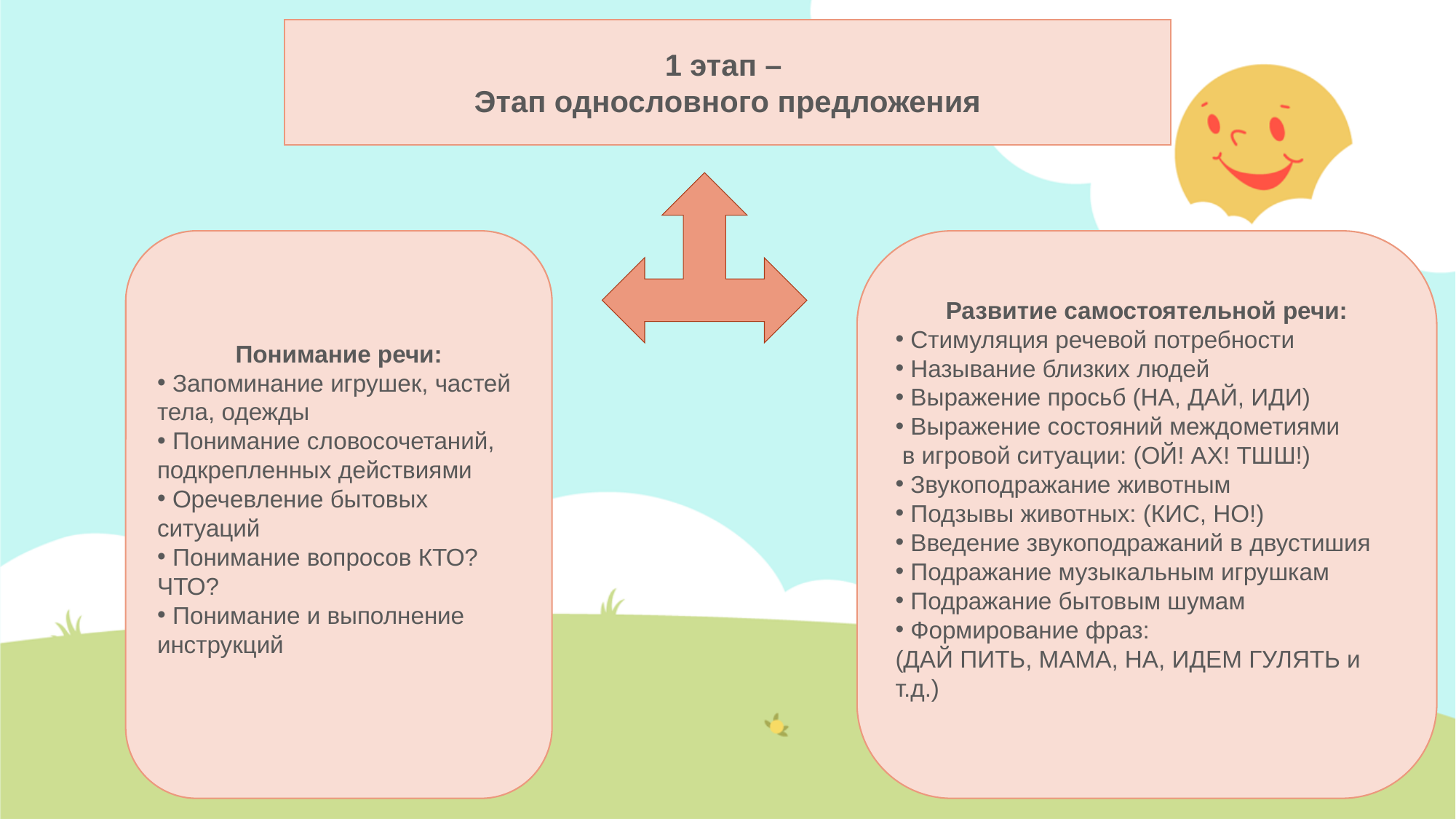

1 этап –
Этап однословного предложения

Понимание речи:
 Запоминание игрушек, частей тела, одежды
 Понимание словосочетаний, подкрепленных действиями
 Оречевление бытовых ситуаций
 Понимание вопросов КТО? ЧТО?
 Понимание и выполнение инструкций

Развитие самостоятельной речи:
 Стимуляция речевой потребности
 Называние близких людей
 Выражение просьб (НА, ДАЙ, ИДИ)
 Выражение состояний междометиями
 в игровой ситуации: (ОЙ! АХ! ТШШ!)
 Звукоподражание животным
 Подзывы животных: (КИС, НО!)
 Введение звукоподражаний в двустишия
 Подражание музыкальным игрушкам
 Подражание бытовым шумам
 Формирование фраз:
(ДАЙ ПИТЬ, МАМА, НА, ИДЕМ ГУЛЯТЬ и т.д.)